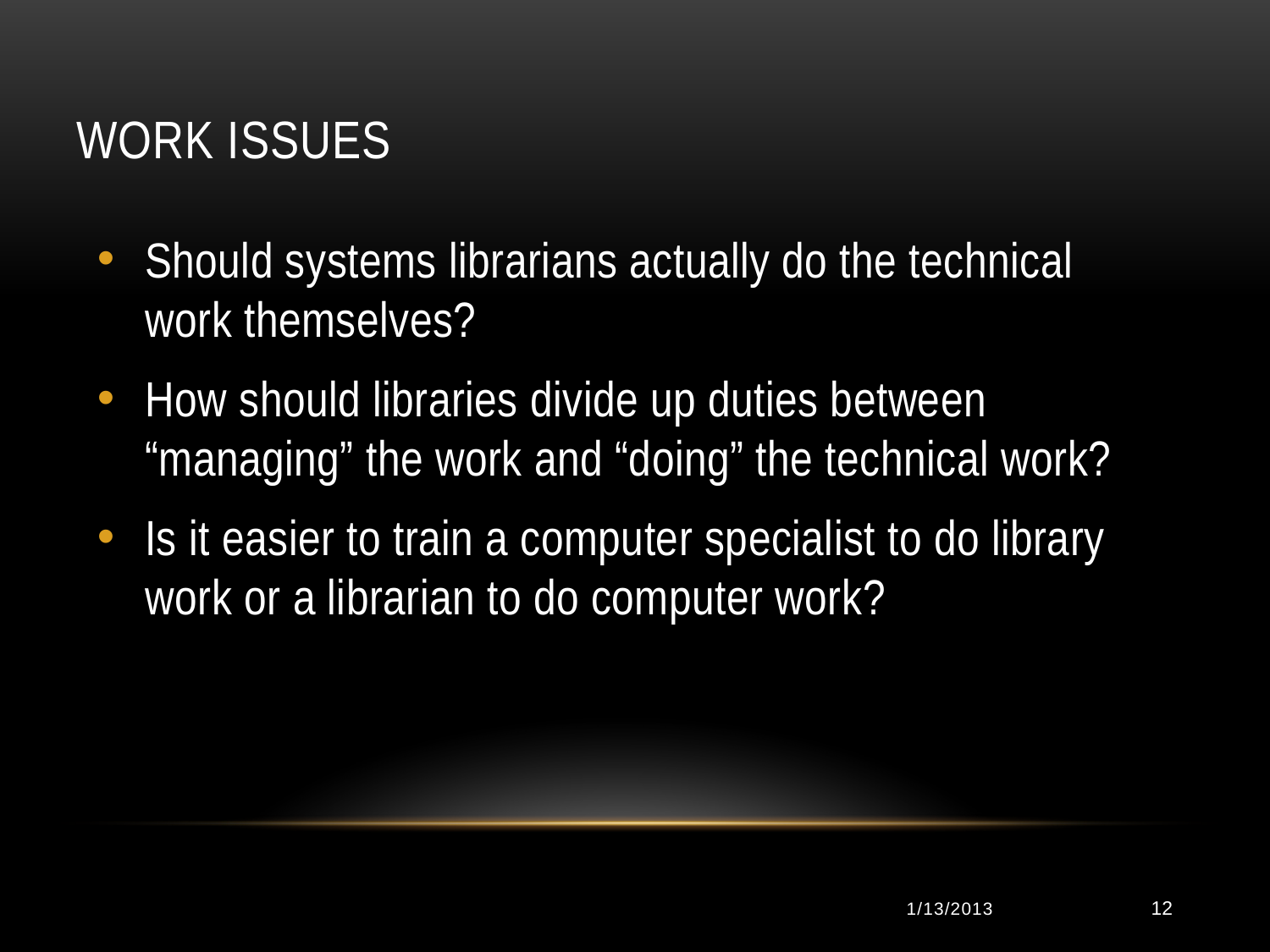

# work issues
Should systems librarians actually do the technical work themselves?
How should libraries divide up duties between “managing” the work and “doing” the technical work?
Is it easier to train a computer specialist to do library work or a librarian to do computer work?

1/13/2013
12